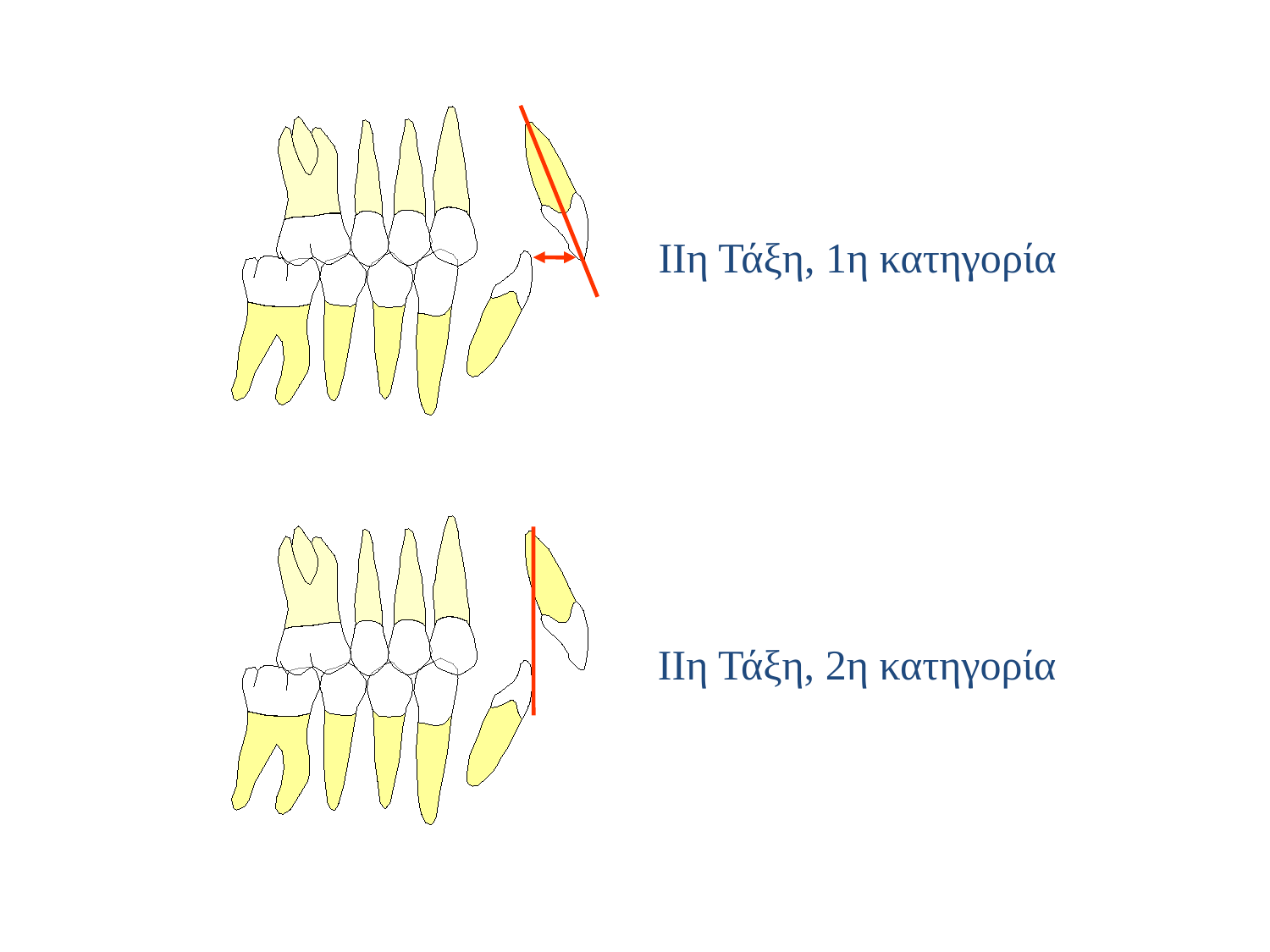

IIη Τάξη, 1η κατηγορία

IIη Τάξη, 2η κατηγορία